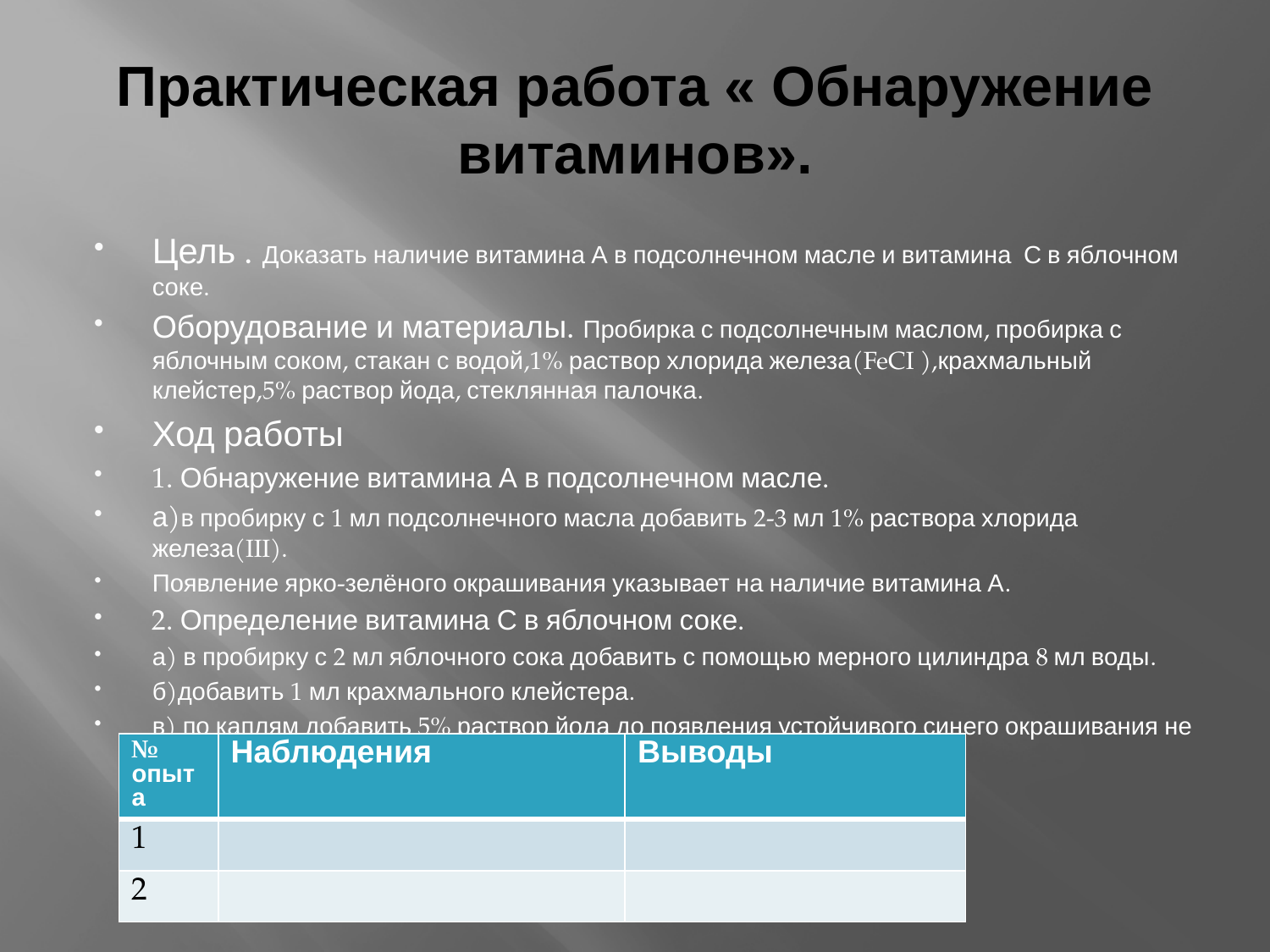

# Практическая работа « Обнаружение витаминов».
Цель . Доказать наличие витамина А в подсолнечном масле и витамина  С в яблочном соке.
Оборудование и материалы. Пробирка с подсолнечным маслом, пробирка с яблочным соком, стакан с водой,1% раствор хлорида железа(FeCI ),крахмальный клейстер,5% раствор йода, стеклянная палочка.
Ход работы
1. Обнаружение витамина А в подсолнечном масле.
а)в пробирку с 1 мл подсолнечного масла добавить 2-3 мл 1% раствора хлорида железа(III).
Появление ярко-зелёного окрашивания указывает на наличие витамина А.
2. Определение витамина С в яблочном соке.
а) в пробирку с 2 мл яблочного сока добавить с помощью мерного цилиндра 8 мл воды.
б)добавить 1 мл крахмального клейстера.
в) по каплям добавить 5% раствор йода до появления устойчивого синего окрашивания не исчезающего в течении 10-15 секунд.

| № опыта | Наблюдения | Выводы |
| --- | --- | --- |
| 1 |  |  |
| 2 |  |  |